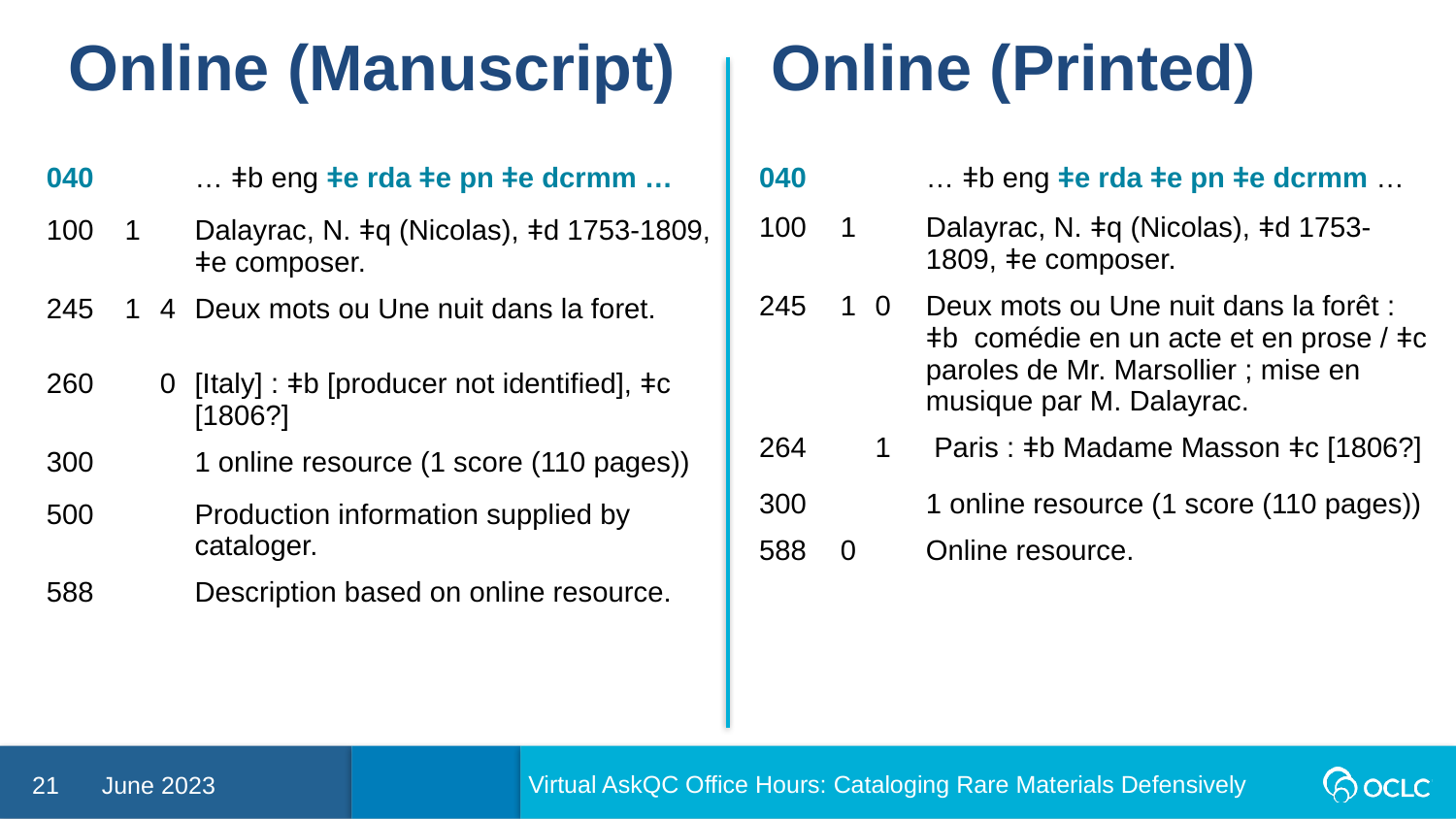

Online (Manuscript)

Online (Printed)

| 040 |  |  | … ǂb eng ǂe rda ǂe pn ǂe dcrmm … |
| --- | --- | --- | --- |
| 100 | 1 |  | Dalayrac, N. ǂq (Nicolas), ǂd 1753-1809, ǂe composer. |
| 245 | 1 | 4 | Deux mots ou Une nuit dans la foret. |
| 260 |  | 0 | [Italy] : ǂb [producer not identified], ǂc [1806?] |
| 300 |  |  | 1 online resource (1 score (110 pages)) |
| 500 |  |  | Production information supplied by cataloger. |
| 588 |  |  | Description based on online resource. |
| 040 |  |  | … ǂb eng ǂe rda ǂe pn ǂe dcrmm … |
| --- | --- | --- | --- |
| 100 | 1 |  | Dalayrac, N. ǂq (Nicolas), ǂd 1753-1809, ǂe composer. |
| 245 | 1 | 0 | Deux mots ou Une nuit dans la forêt : ǂb comédie en un acte et en prose / ǂc paroles de Mr. Marsollier ; mise en musique par M. Dalayrac. |
| 264 |  | 1 | Paris : ǂb Madame Masson ǂc [1806?] |
| 300 |  |  | 1 online resource (1 score (110 pages)) |
| 588 | 0 |  | Online resource. |
Virtual AskQC Office Hours: Cataloging Rare Materials Defensively
21
June 2023